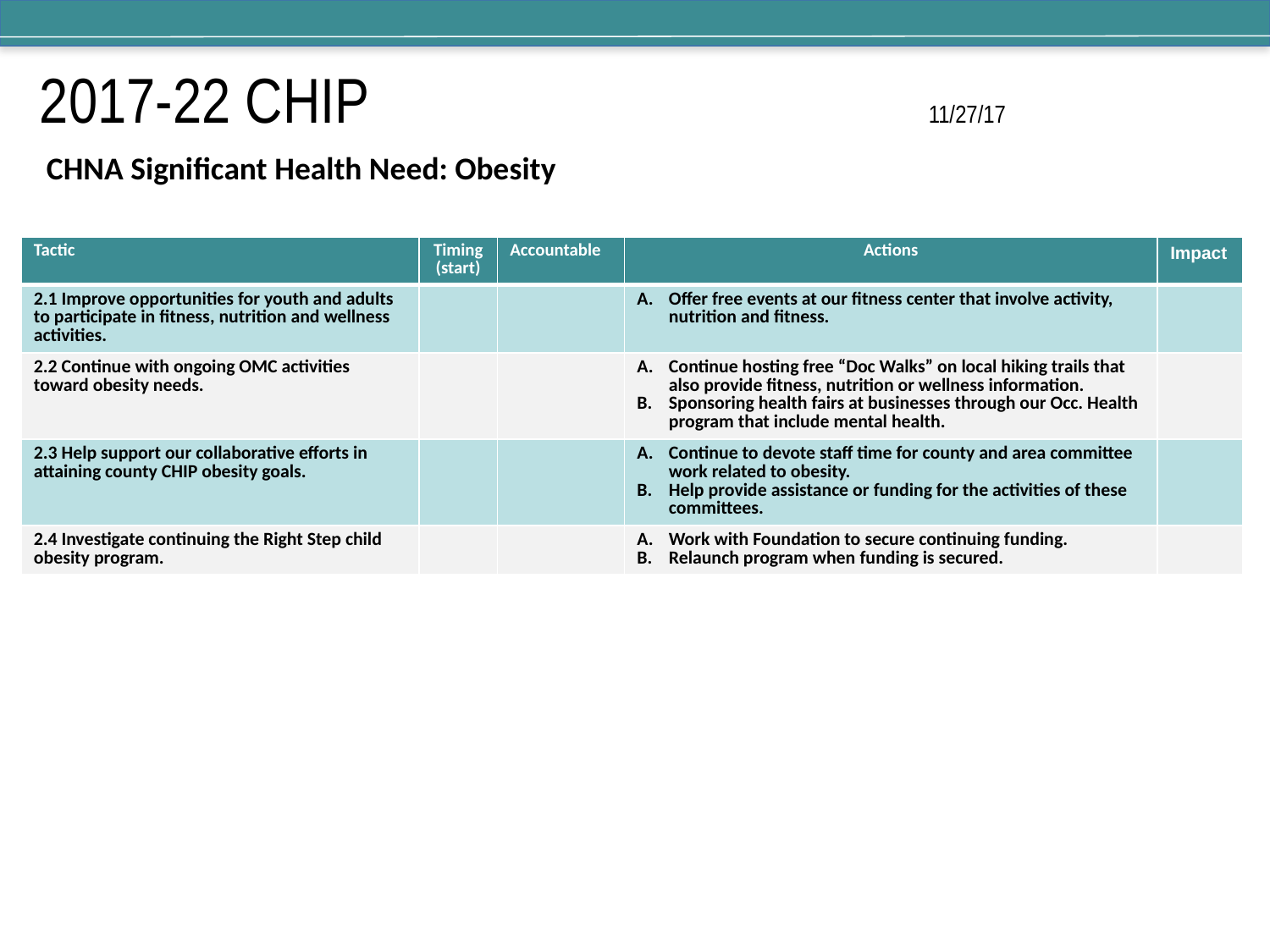

# 2017-22 CHIP		 			11/27/17
CHNA Significant Health Need: Obesity

| Tactic | Timing (start) | Accountable | Actions | Impact |
| --- | --- | --- | --- | --- |
| 2.1 Improve opportunities for youth and adults to participate in fitness, nutrition and wellness activities. |  |  | Offer free events at our fitness center that involve activity, nutrition and fitness. |  |
| 2.2 Continue with ongoing OMC activities toward obesity needs. |  |  | Continue hosting free “Doc Walks” on local hiking trails that also provide fitness, nutrition or wellness information. Sponsoring health fairs at businesses through our Occ. Health program that include mental health. |  |
| 2.3 Help support our collaborative efforts in attaining county CHIP obesity goals. |  |  | Continue to devote staff time for county and area committee work related to obesity. Help provide assistance or funding for the activities of these committees. |  |
| 2.4 Investigate continuing the Right Step child obesity program. |  |  | Work with Foundation to secure continuing funding. Relaunch program when funding is secured. |  |